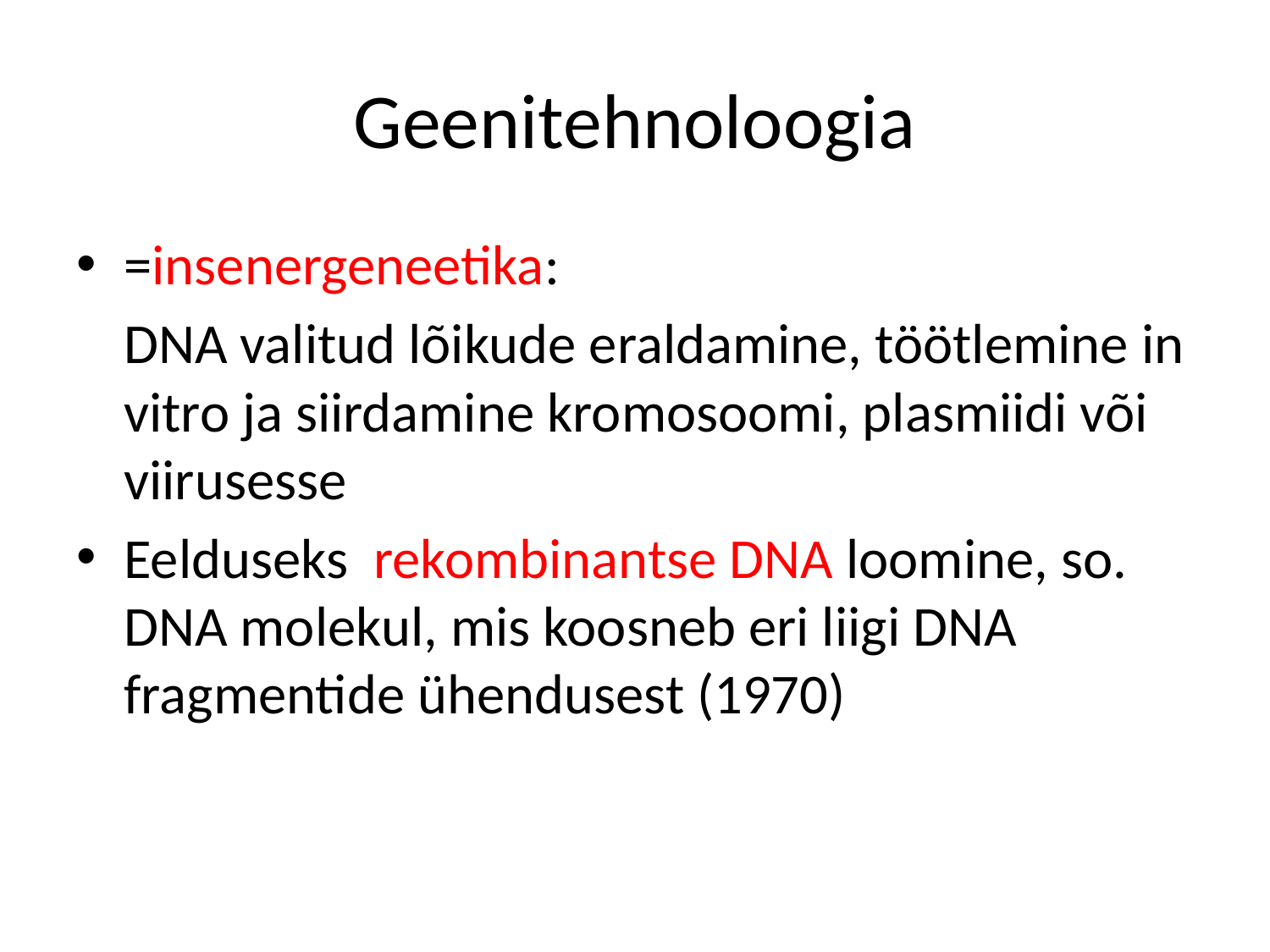

# Geenitehnoloogia
=insenergeneetika:
	DNA valitud lõikude eraldamine, töötlemine in vitro ja siirdamine kromosoomi, plasmiidi või viirusesse
Eelduseks  rekombinantse DNA loomine, so. DNA molekul, mis koosneb eri liigi DNA fragmentide ühendusest (1970)